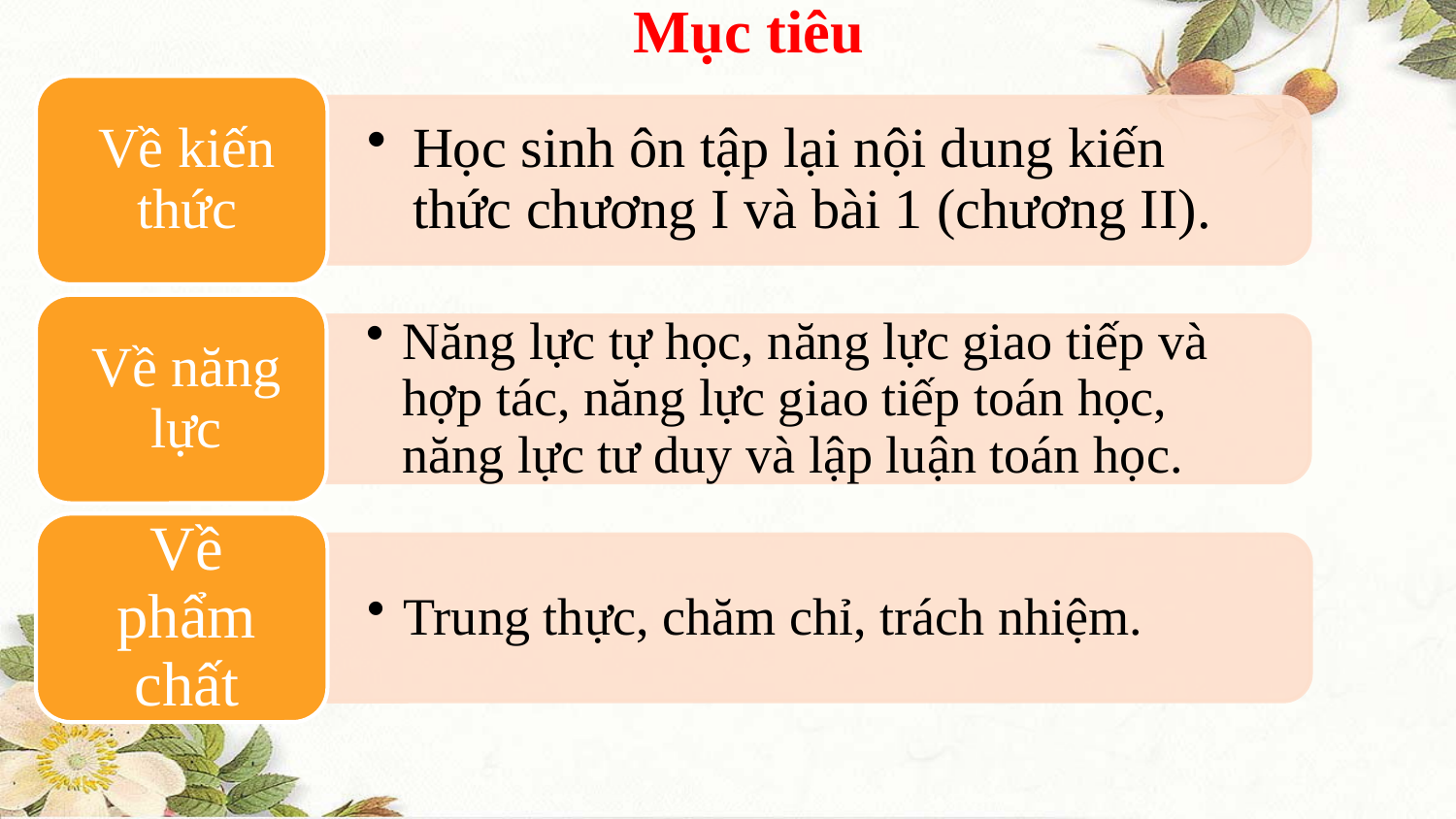

Mục tiêu
Học sinh ôn tập lại nội dung kiến thức chương I và bài 1 (chương II).
Về kiến thức
Năng lực tự học, năng lực giao tiếp và hợp tác, năng lực giao tiếp toán học, năng lực tư duy và lập luận toán học.
Về năng lực
Trung thực, chăm chỉ, trách nhiệm.
Về phẩm chất